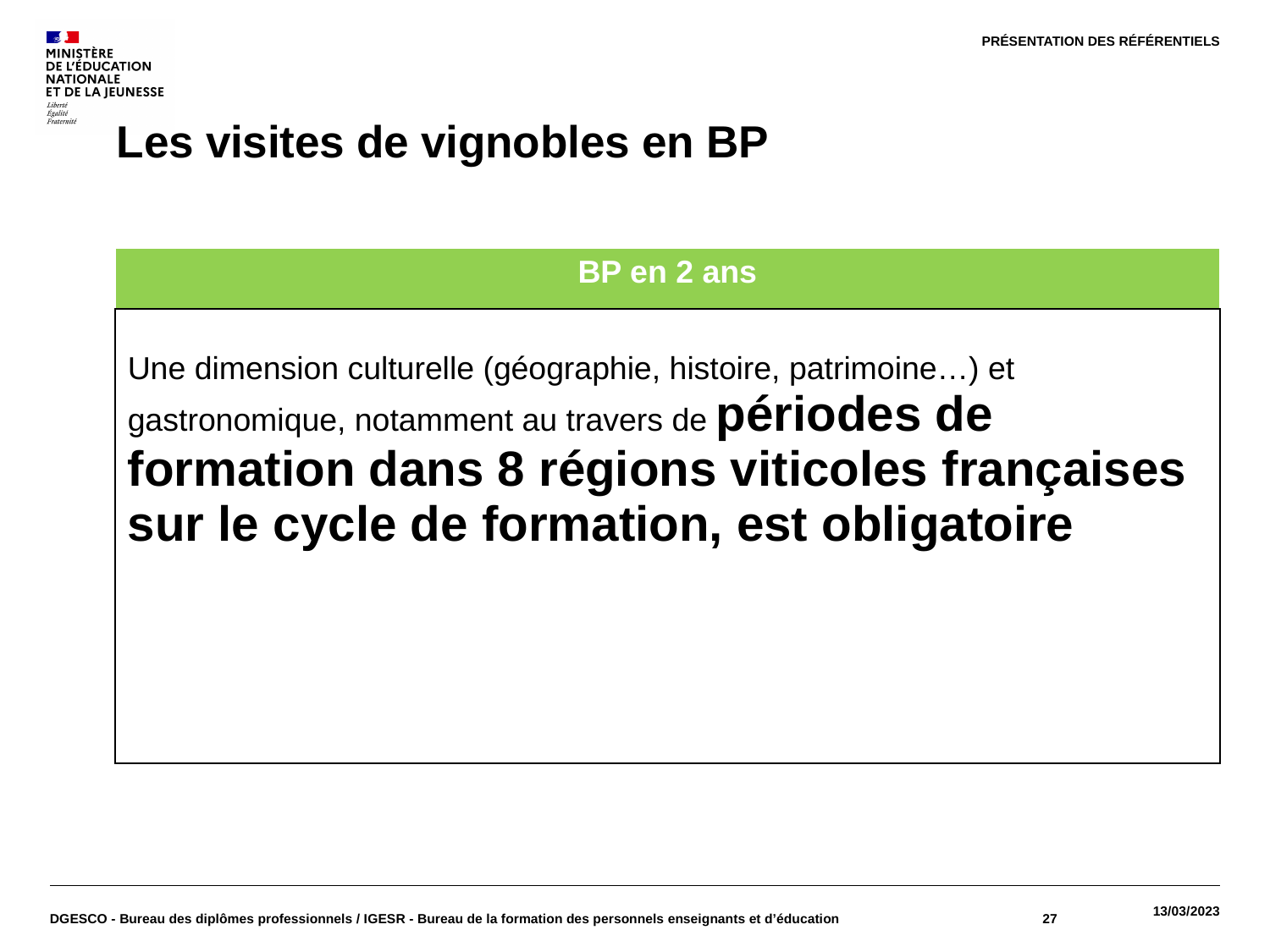

PRÉSENTATION DES RÉFÉRENTIELS
# Les visites de vignobles en BP
| BP en 2 ans |
| --- |
| Une dimension culturelle (géographie, histoire, patrimoine…) et gastronomique, notamment au travers de périodes de formation dans 8 régions viticoles françaises sur le cycle de formation, est obligatoire |
DGESCO - Bureau des diplômes professionnels / IGESR - Bureau de la formation des personnels enseignants et d’éducation
27
13/03/2023